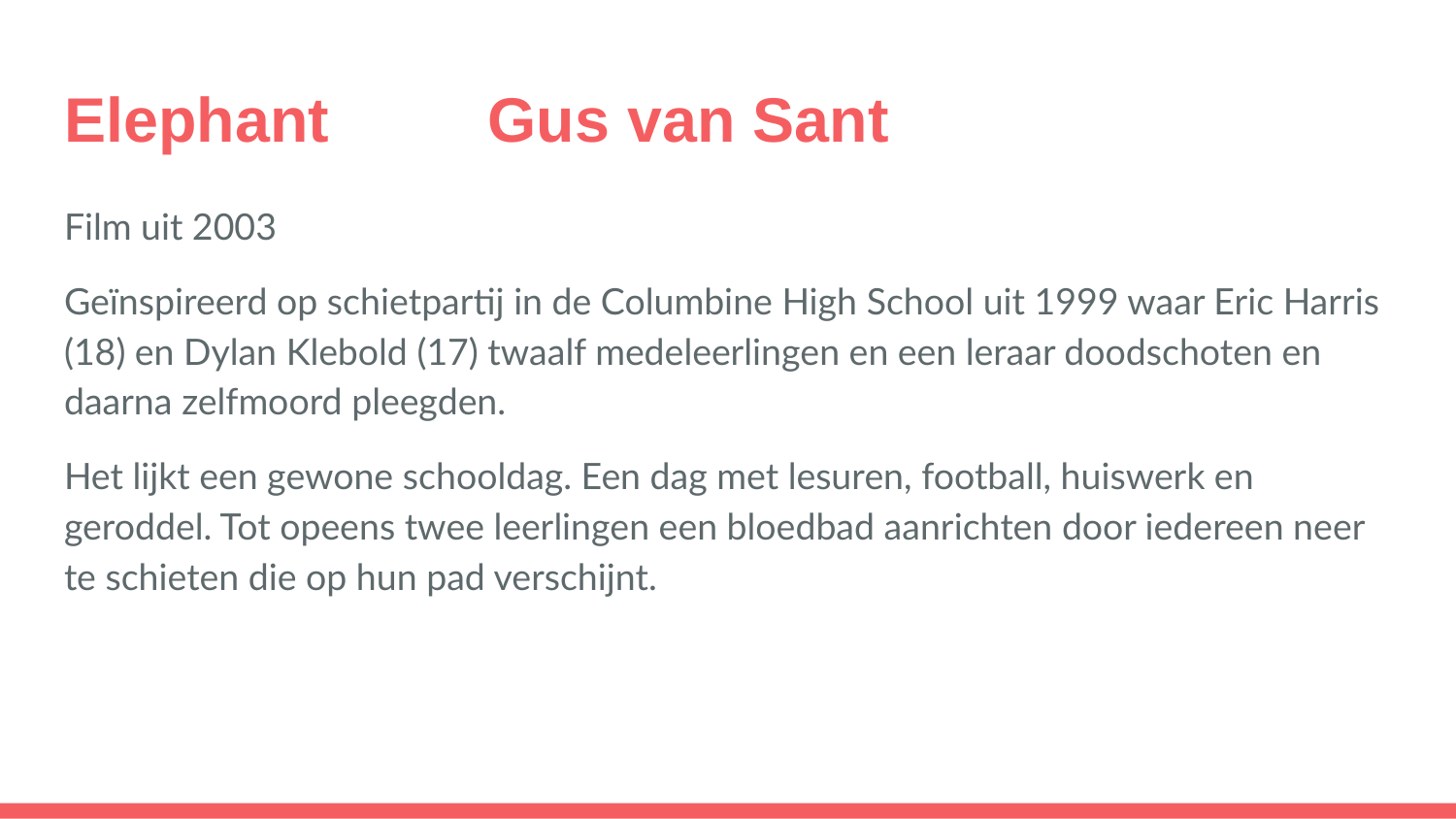

# Elephant 				Gus van Sant
Film uit 2003
Geïnspireerd op schietpartij in de Columbine High School uit 1999 waar Eric Harris (18) en Dylan Klebold (17) twaalf medeleerlingen en een leraar doodschoten en daarna zelfmoord pleegden.
Het lijkt een gewone schooldag. Een dag met lesuren, football, huiswerk en geroddel. Tot opeens twee leerlingen een bloedbad aanrichten door iedereen neer te schieten die op hun pad verschijnt.